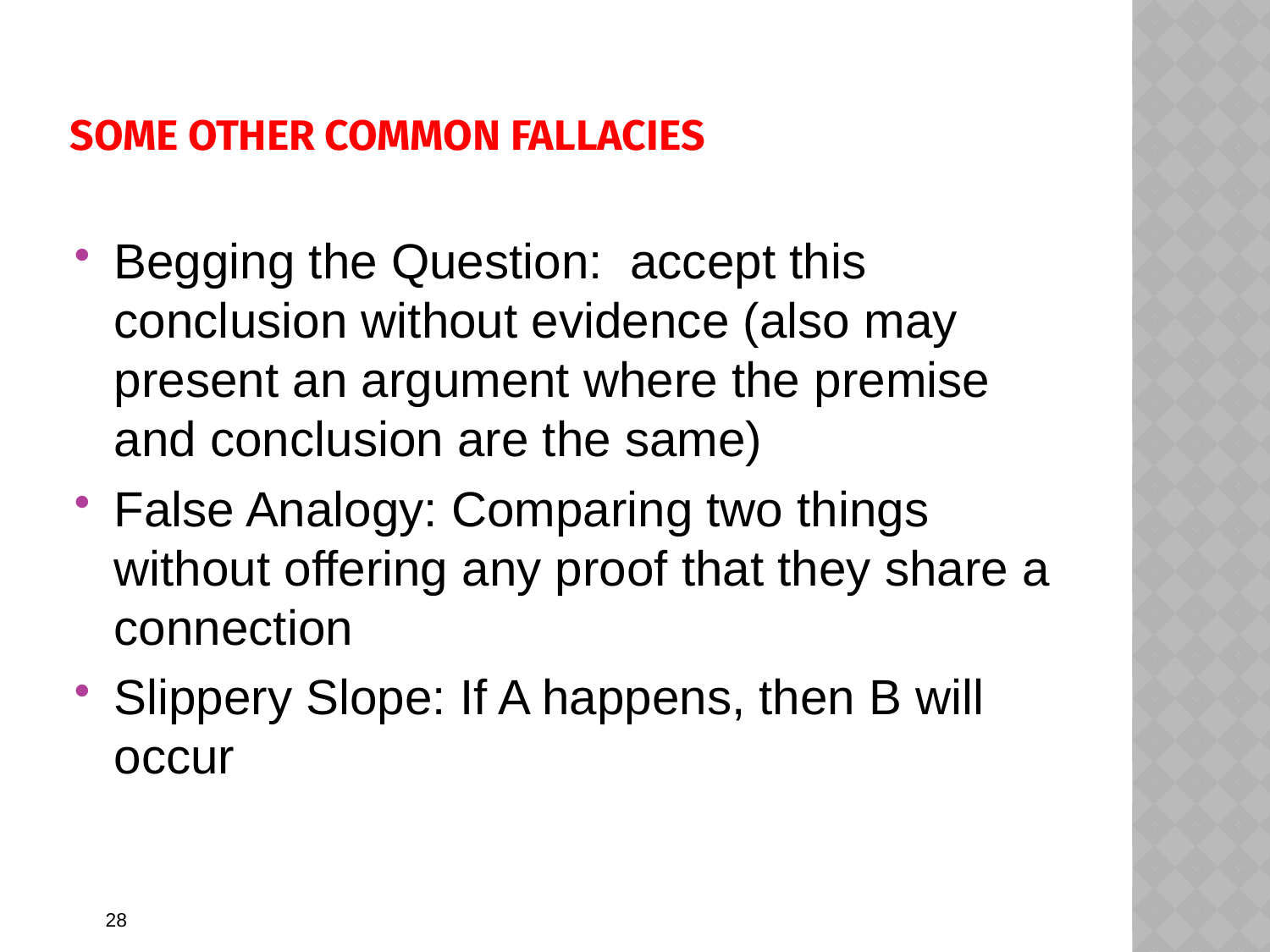

# Some other common fallacies
Begging the Question:  accept this conclusion without evidence (also may present an argument where the premise and conclusion are the same)
False Analogy: Comparing two things without offering any proof that they share a connection
Slippery Slope: If A happens, then B will occur
28